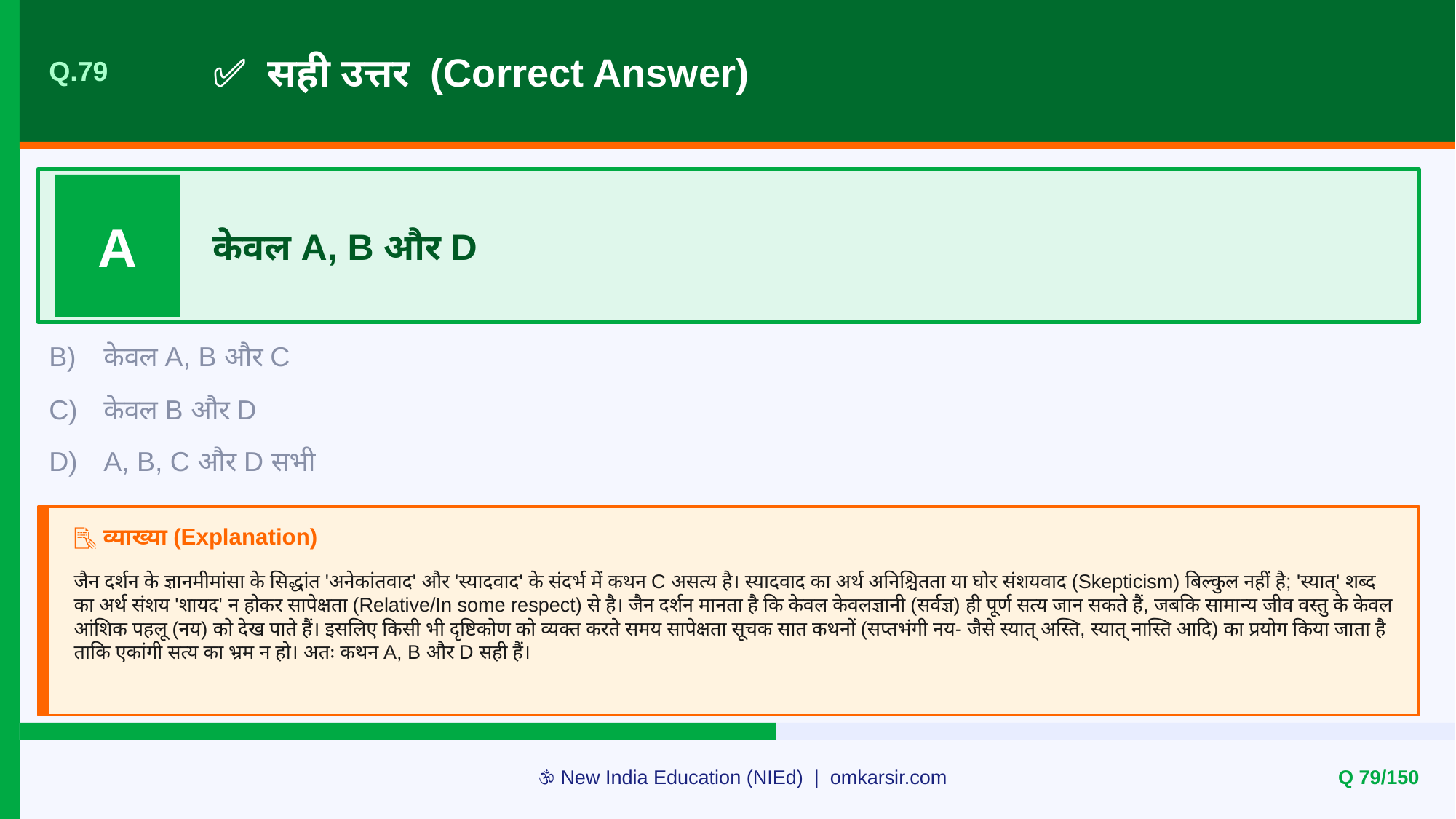

✅  सही उत्तर  (Correct Answer)
Q.79

A
केवल A, B और D
B)
केवल A, B और C
C)
केवल B और D
D)
A, B, C और D सभी

📝 व्याख्या (Explanation)
जैन दर्शन के ज्ञानमीमांसा के सिद्धांत 'अनेकांतवाद' और 'स्यादवाद' के संदर्भ में कथन C असत्य है। स्यादवाद का अर्थ अनिश्चितता या घोर संशयवाद (Skepticism) बिल्कुल नहीं है; 'स्यात्' शब्द का अर्थ संशय 'शायद' न होकर सापेक्षता (Relative/In some respect) से है। जैन दर्शन मानता है कि केवल केवलज्ञानी (सर्वज्ञ) ही पूर्ण सत्य जान सकते हैं, जबकि सामान्य जीव वस्तु के केवल आंशिक पहलू (नय) को देख पाते हैं। इसलिए किसी भी दृष्टिकोण को व्यक्त करते समय सापेक्षता सूचक सात कथनों (सप्तभंगी नय- जैसे स्यात् अस्ति, स्यात् नास्ति आदि) का प्रयोग किया जाता है ताकि एकांगी सत्य का भ्रम न हो। अतः कथन A, B और D सही हैं।

🕉️ New India Education (NIEd)  |  omkarsir.com
Q 79/150